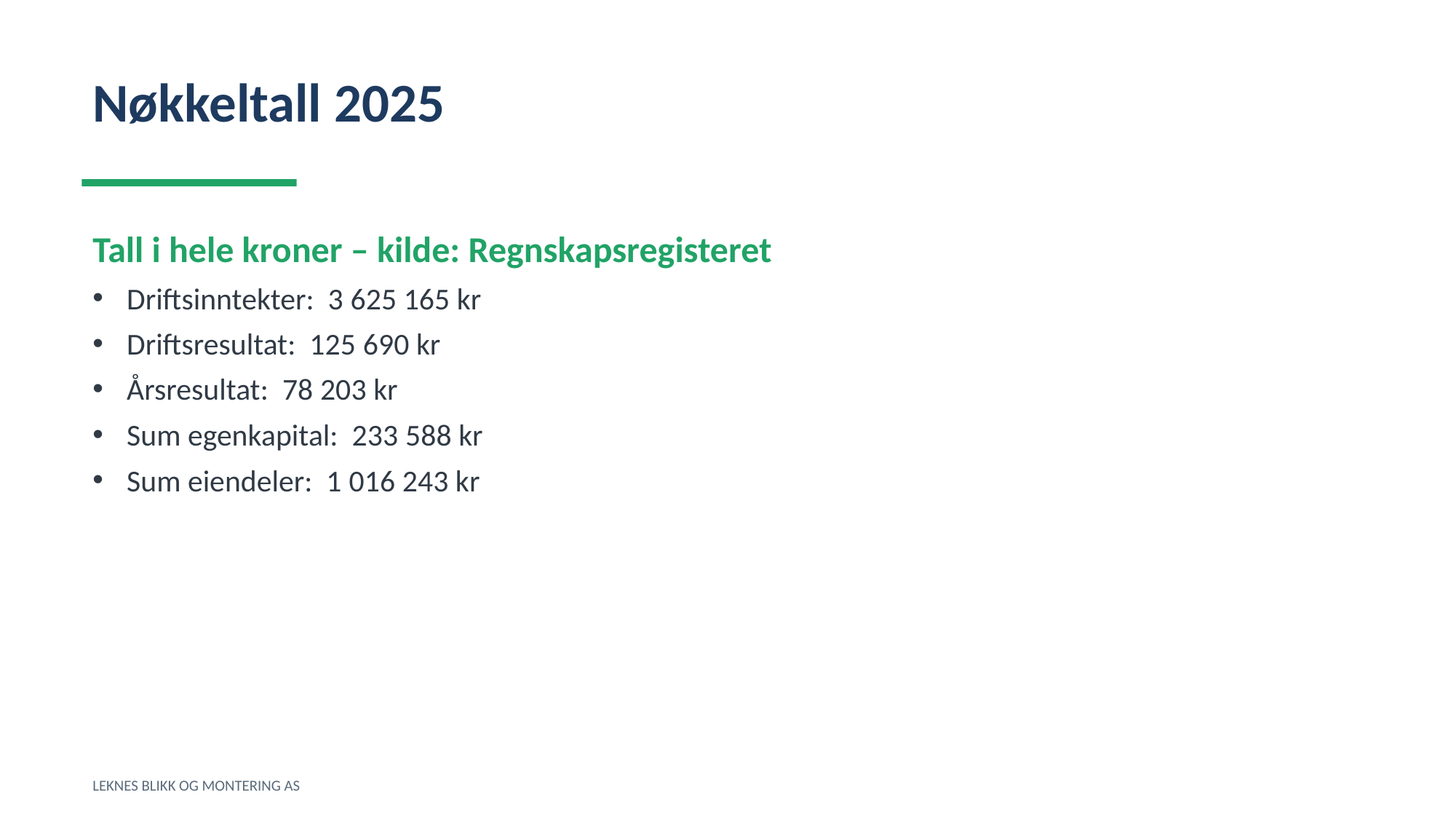

Nøkkeltall 2025

Tall i hele kroner – kilde: Regnskapsregisteret
Driftsinntekter:  3 625 165 kr
Driftsresultat:  125 690 kr
Årsresultat:  78 203 kr
Sum egenkapital:  233 588 kr
Sum eiendeler:  1 016 243 kr
LEKNES BLIKK OG MONTERING AS